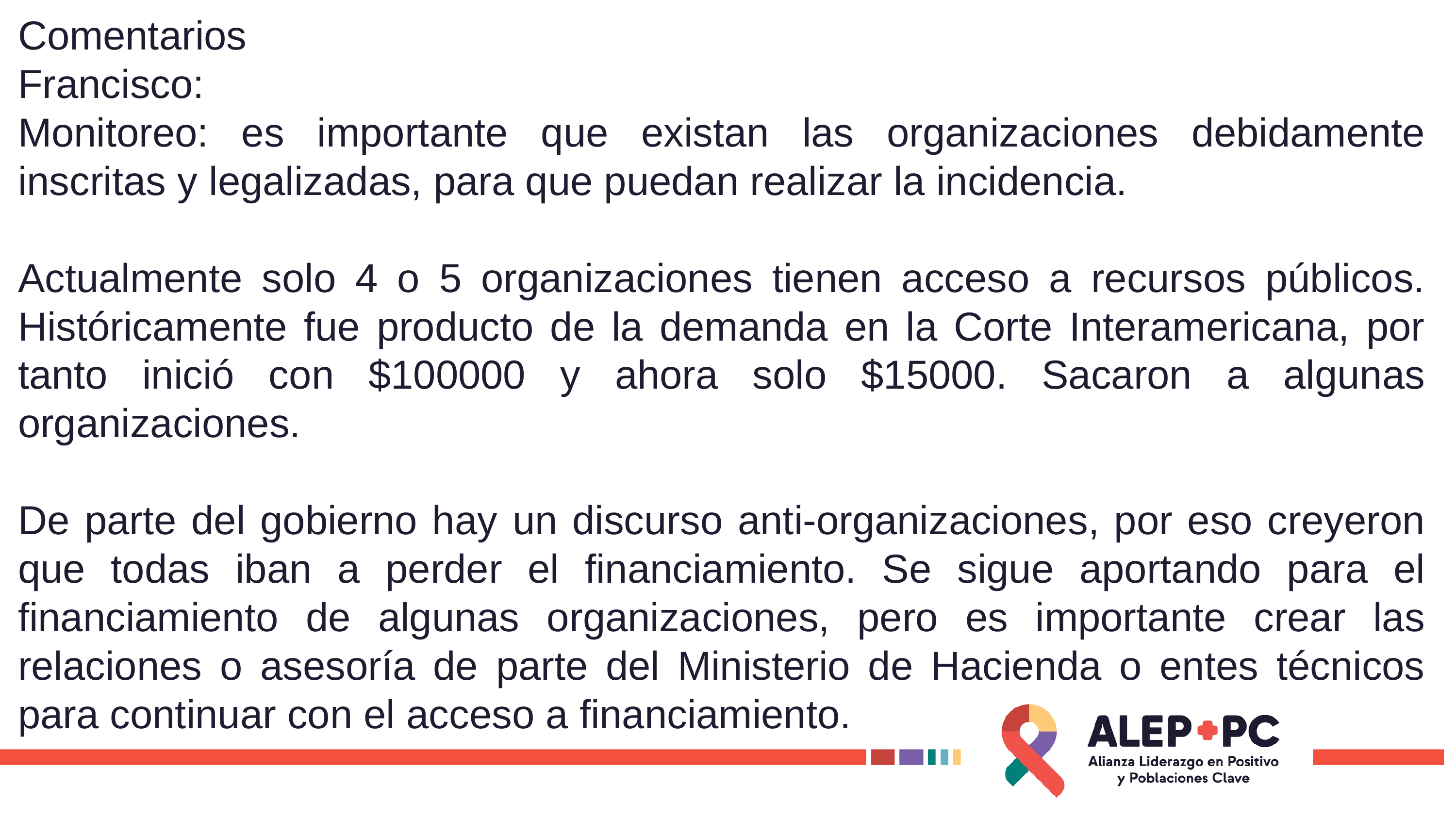

Comentarios
Francisco:
Monitoreo: es importante que existan las organizaciones debidamente inscritas y legalizadas, para que puedan realizar la incidencia.

Actualmente solo 4 o 5 organizaciones tienen acceso a recursos públicos. Históricamente fue producto de la demanda en la Corte Interamericana, por tanto inició con $100000 y ahora solo $15000. Sacaron a algunas organizaciones.

De parte del gobierno hay un discurso anti-organizaciones, por eso creyeron que todas iban a perder el financiamiento. Se sigue aportando para el financiamiento de algunas organizaciones, pero es importante crear las relaciones o asesoría de parte del Ministerio de Hacienda o entes técnicos para continuar con el acceso a financiamiento.